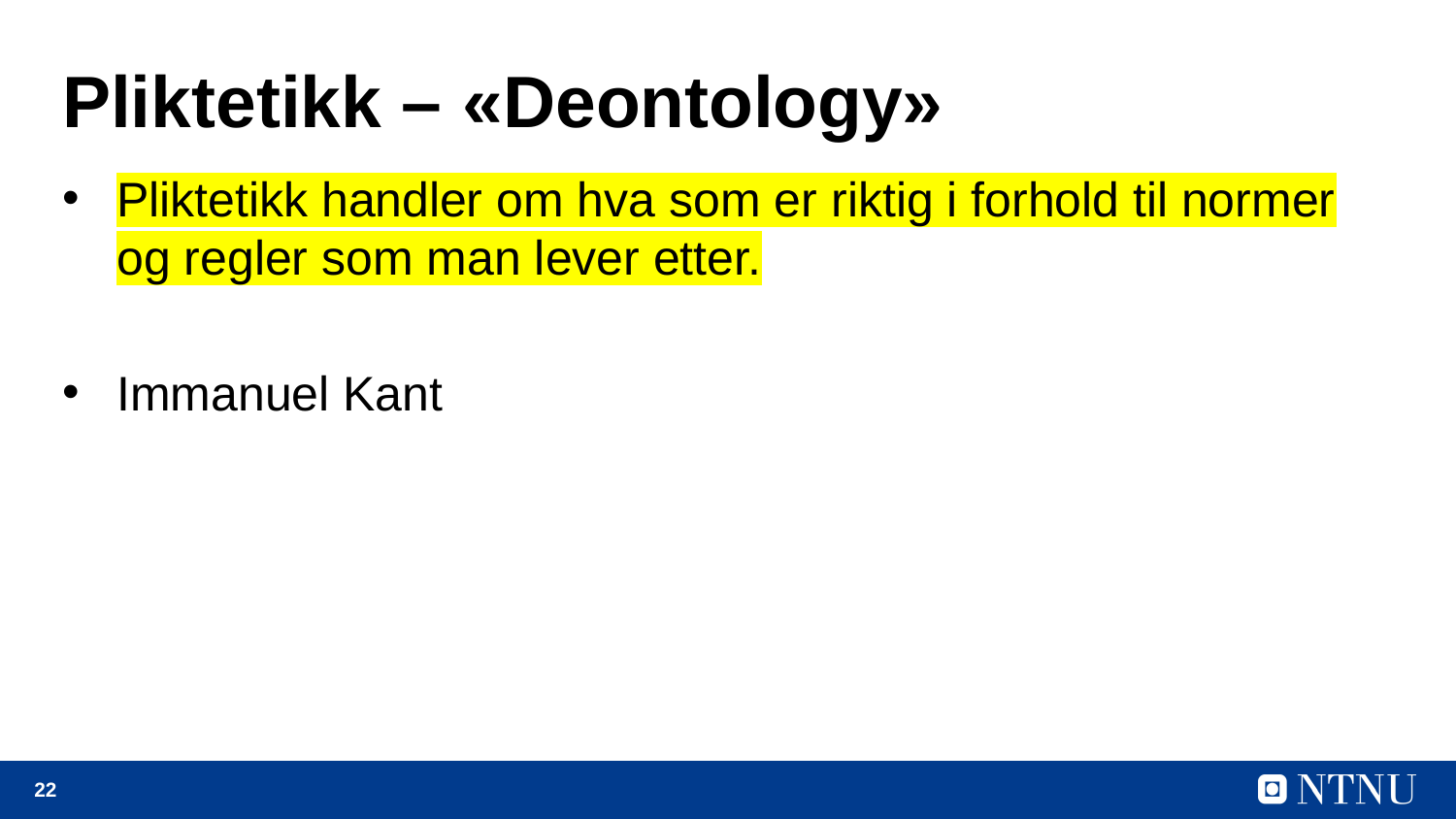

# Pliktetikk – «Deontology»
Pliktetikk handler om hva som er riktig i forhold til normer og regler som man lever etter.

Immanuel Kant